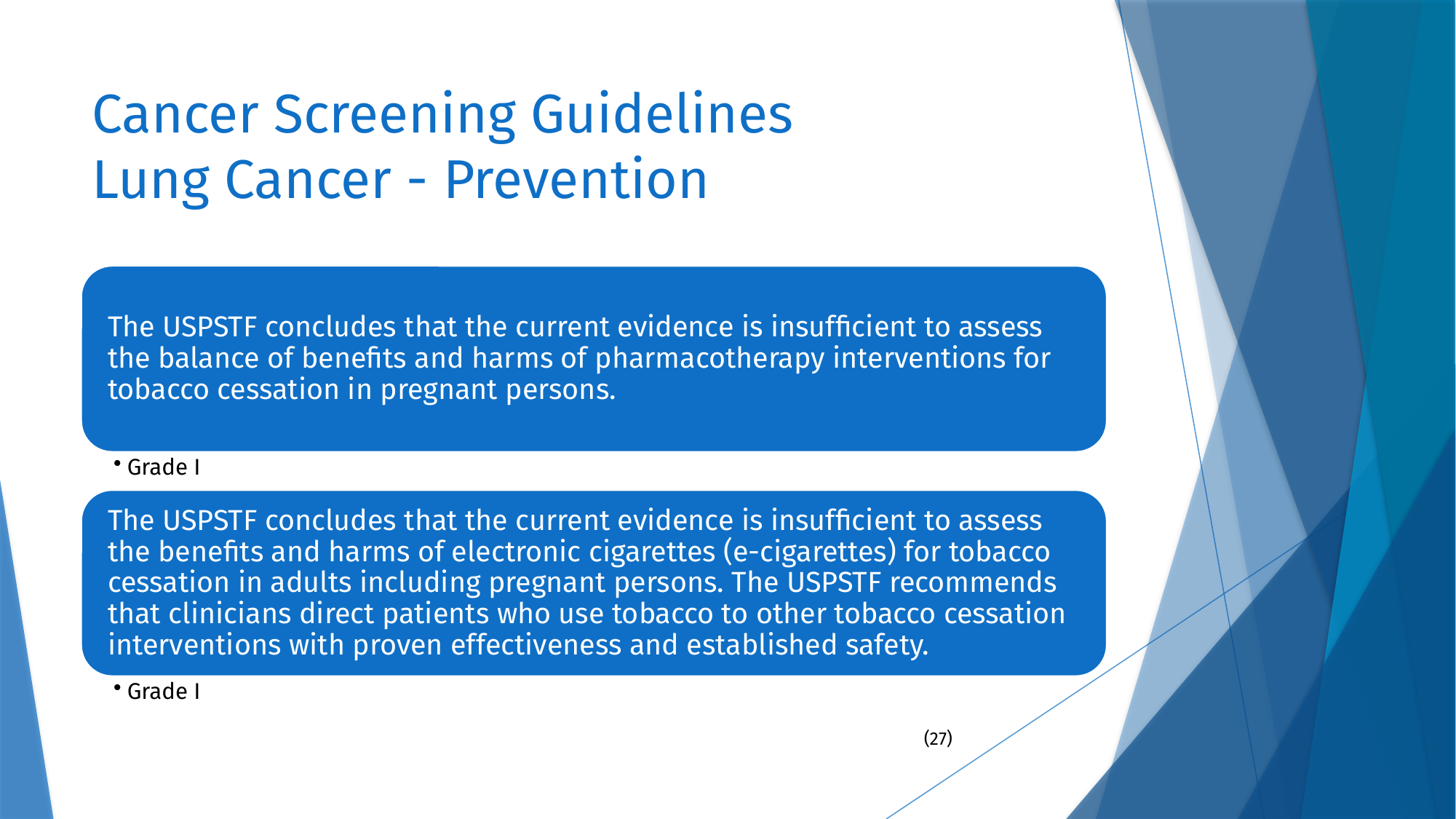

# Cancer Screening Guidelines Lung Cancer - Prevention
The USPSTF concludes that the current evidence is insufficient to assess the balance of benefits and harms of pharmacotherapy interventions for tobacco cessation in pregnant persons.
Grade I
The USPSTF concludes that the current evidence is insufficient to assess the benefits and harms of electronic cigarettes (e-cigarettes) for tobacco cessation in adults including pregnant persons. The USPSTF recommends that clinicians direct patients who use tobacco to other tobacco cessation interventions with proven effectiveness and established safety.
Grade I
(27)